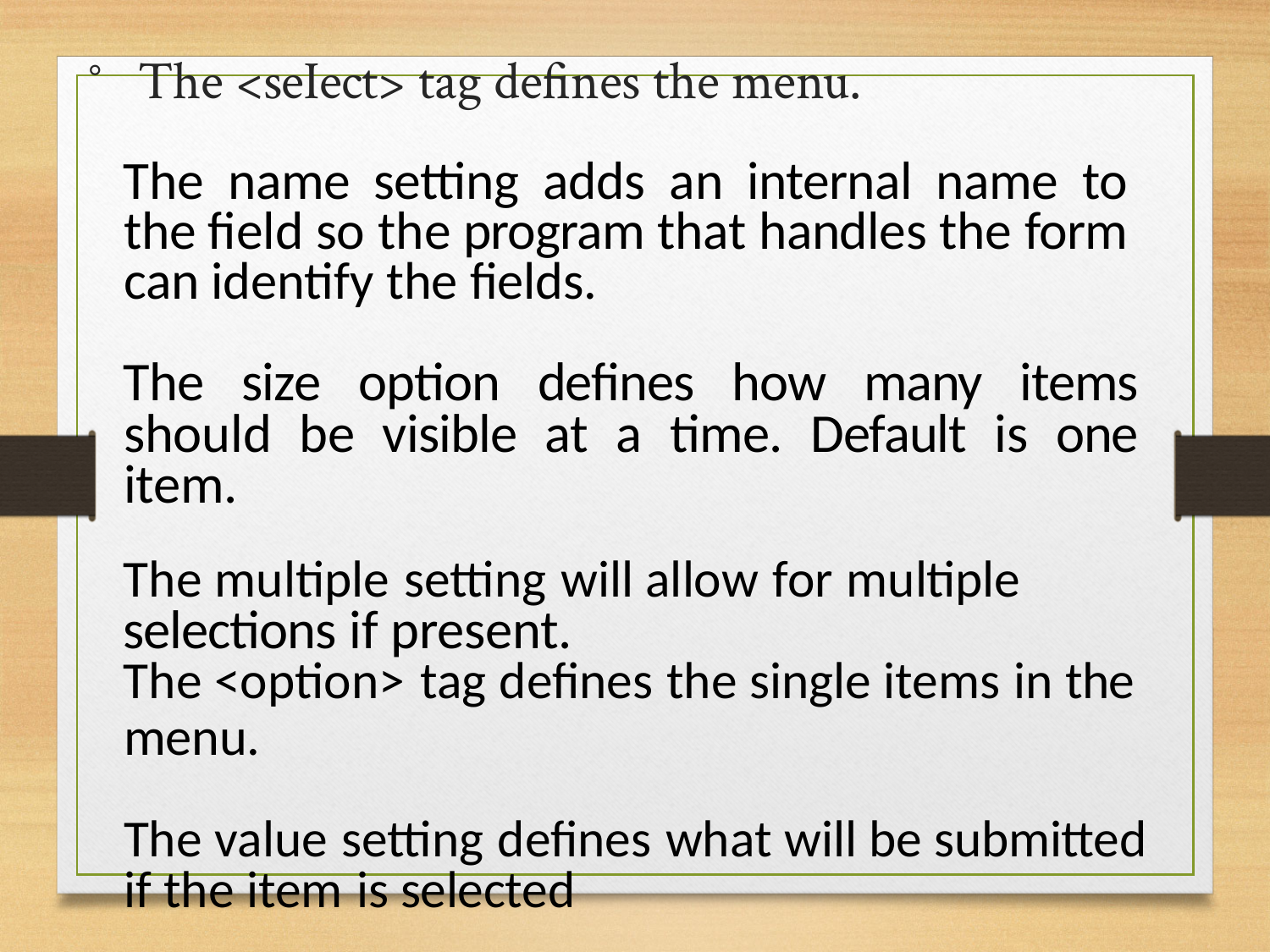

# °	The <seIect> tag defines the menu.
The name setting adds an internal name to the field so the program that handles the form can identify the fields.
The size option defines how many items should be visible at a time. Default is one item.
The multiple setting will allow for multiple
selections if present.
The <option> tag defines the single items in the
menu.
The value setting defines what will be submitted if the item is selected